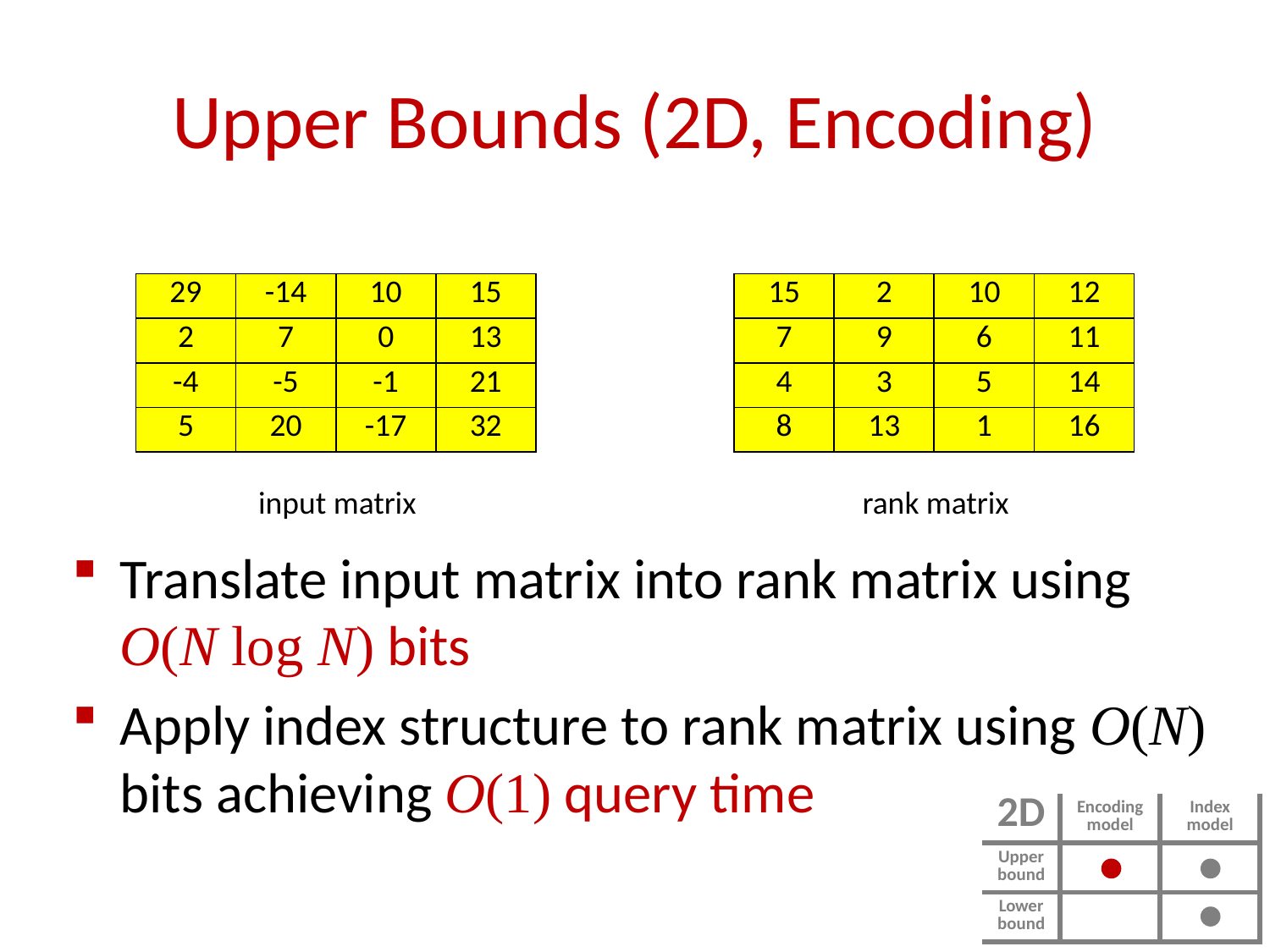

# Upper Bounds (2D, Encoding)
| 29 | -14 | 10 | 15 |
| --- | --- | --- | --- |
| 2 | 7 | 0 | 13 |
| -4 | -5 | -1 | 21 |
| 5 | 20 | -17 | 32 |
| 15 | 2 | 10 | 12 |
| --- | --- | --- | --- |
| 7 | 9 | 6 | 11 |
| 4 | 3 | 5 | 14 |
| 8 | 13 | 1 | 16 |
input matrix
rank matrix
Translate input matrix into rank matrix using O(N log N) bits
Apply index structure to rank matrix using O(N) bits achieving O(1) query time

| 2D | Encoding model | Index model |
| --- | --- | --- |
| Upper bound |  |  |
| Lower bound |  |  |